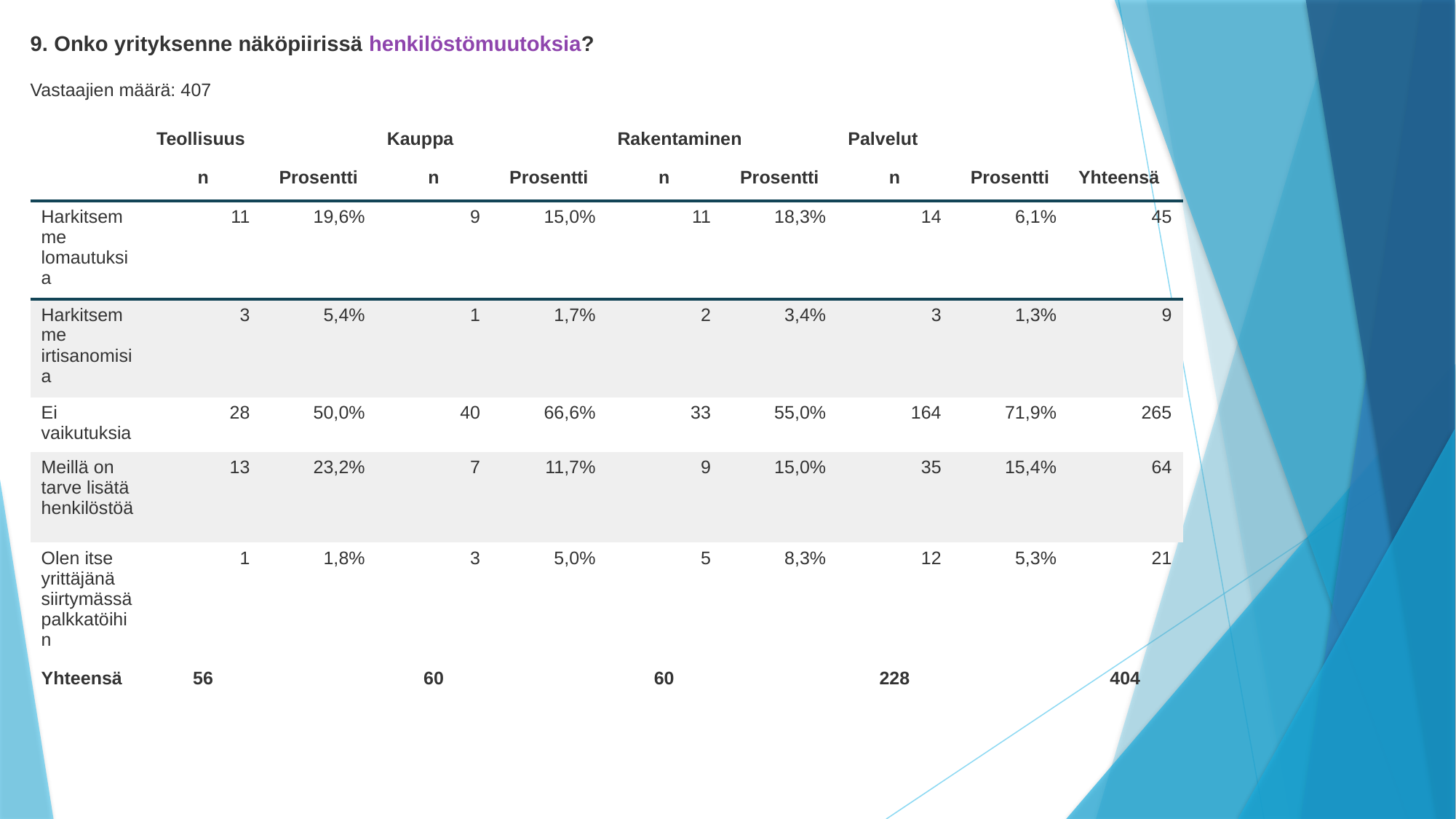

9. Onko yrityksenne näköpiirissä henkilöstömuutoksia?
Vastaajien määrä: 407
|  | Teollisuus |  | Kauppa |  | Rakentaminen |  | Palvelut |  |  |
| --- | --- | --- | --- | --- | --- | --- | --- | --- | --- |
|  | n | Prosentti | n | Prosentti | n | Prosentti | n | Prosentti | Yhteensä |
| Harkitsemme lomautuksia | 11 | 19,6% | 9 | 15,0% | 11 | 18,3% | 14 | 6,1% | 45 |
| Harkitsemme irtisanomisia | 3 | 5,4% | 1 | 1,7% | 2 | 3,4% | 3 | 1,3% | 9 |
| Ei vaikutuksia | 28 | 50,0% | 40 | 66,6% | 33 | 55,0% | 164 | 71,9% | 265 |
| Meillä on tarve lisätä henkilöstöä | 13 | 23,2% | 7 | 11,7% | 9 | 15,0% | 35 | 15,4% | 64 |
| Olen itse yrittäjänä siirtymässä palkkatöihin | 1 | 1,8% | 3 | 5,0% | 5 | 8,3% | 12 | 5,3% | 21 |
| Yhteensä | 56 |  | 60 |  | 60 |  | 228 |  | 404 |